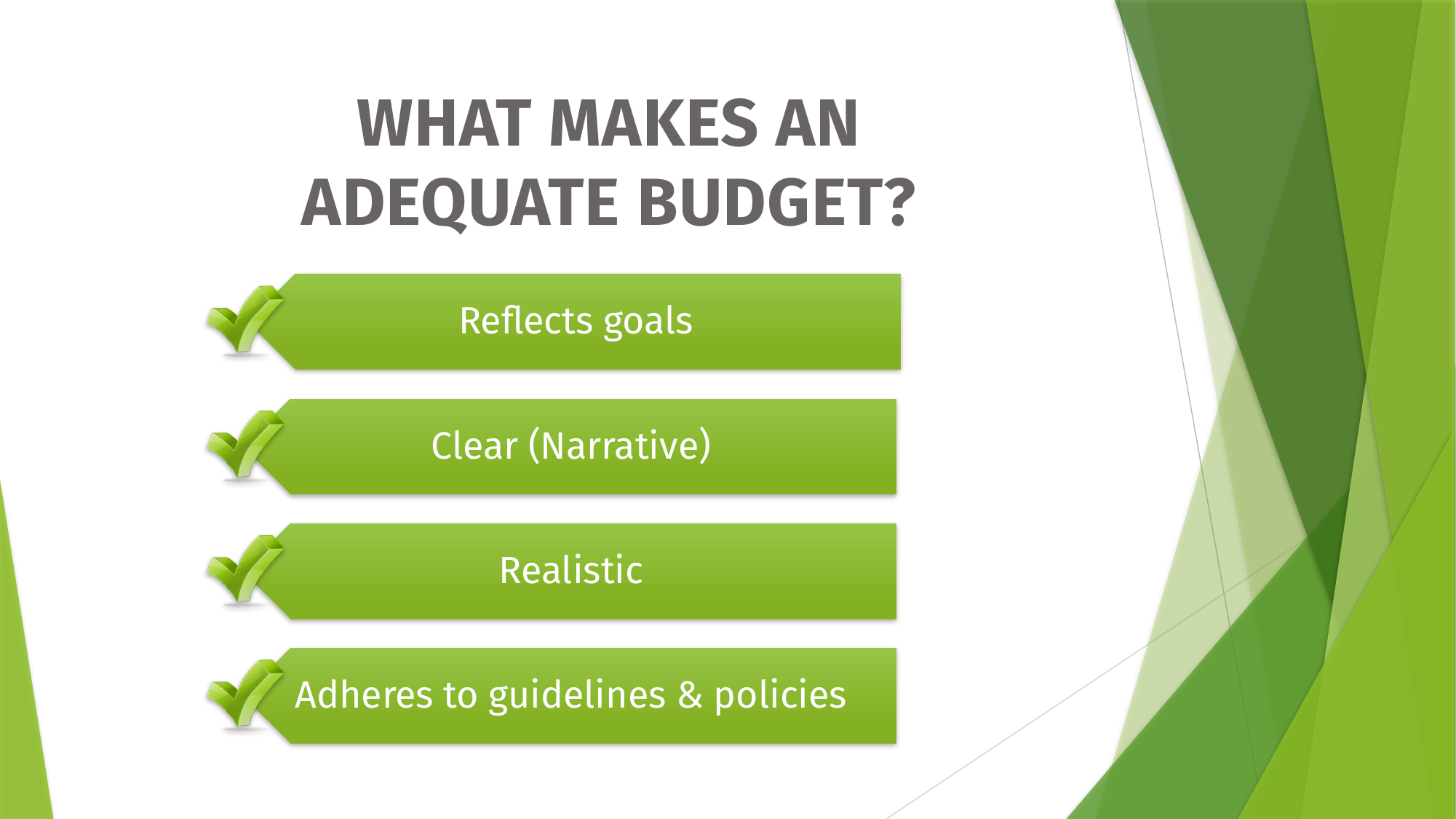

What Makes an Adequate Budget?
Reflects goals
Clear (Narrative)
Realistic
Adheres to guidelines & policies